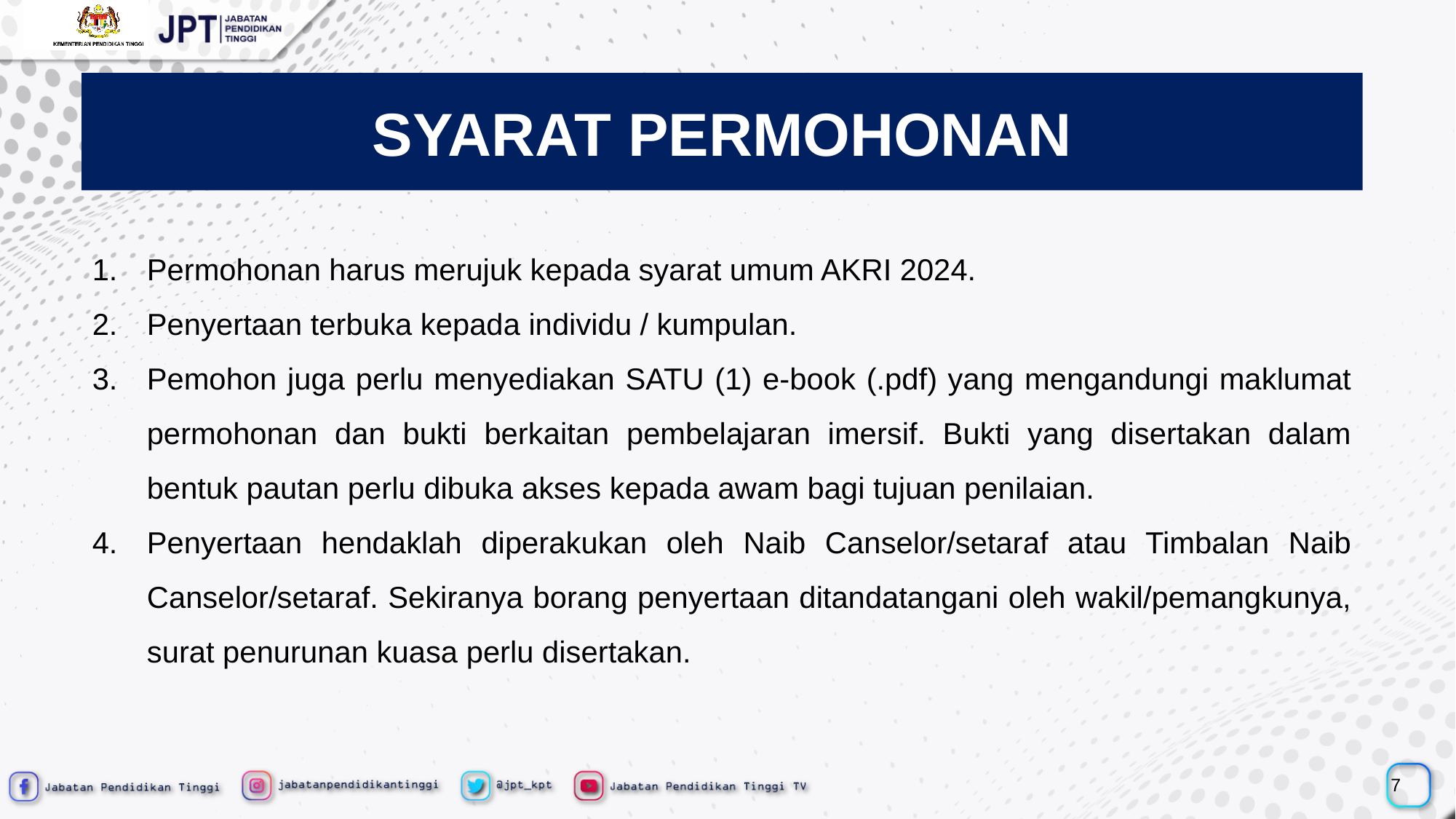

SYARAT PERMOHONAN
Permohonan harus merujuk kepada syarat umum AKRI 2024.
Penyertaan terbuka kepada individu / kumpulan.
Pemohon juga perlu menyediakan SATU (1) e-book (.pdf) yang mengandungi maklumat permohonan dan bukti berkaitan pembelajaran imersif. Bukti yang disertakan dalam bentuk pautan perlu dibuka akses kepada awam bagi tujuan penilaian.
Penyertaan hendaklah diperakukan oleh Naib Canselor/setaraf atau Timbalan Naib Canselor/setaraf. Sekiranya borang penyertaan ditandatangani oleh wakil/pemangkunya, surat penurunan kuasa perlu disertakan.
7